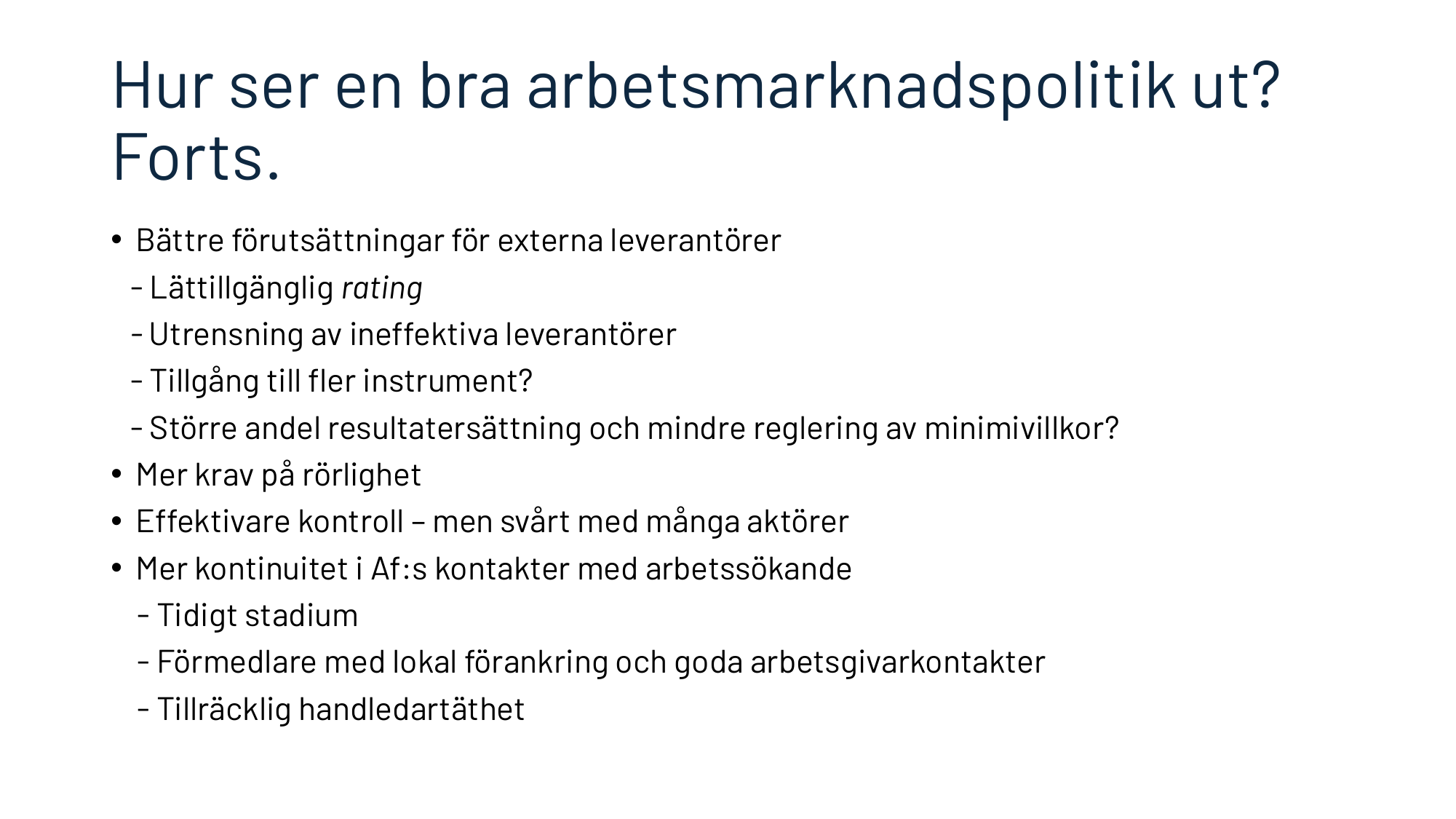

# Hur ser en bra arbetsmarknadspolitik ut? Forts.
Bättre förutsättningar för externa leverantörer
   - Lättillgänglig rating
   - Utrensning av ineffektiva leverantörer
   - Tillgång till fler instrument?
   - Större andel resultatersättning och mindre reglering av minimivillkor?
Mer krav på rörlighet
Effektivare kontroll – men svårt med många aktörer
Mer kontinuitet i Af:s kontakter med arbetssökande
    - Tidigt stadium
    - Förmedlare med lokal förankring och goda arbetsgivarkontakter
    - Tillräcklig handledartäthet